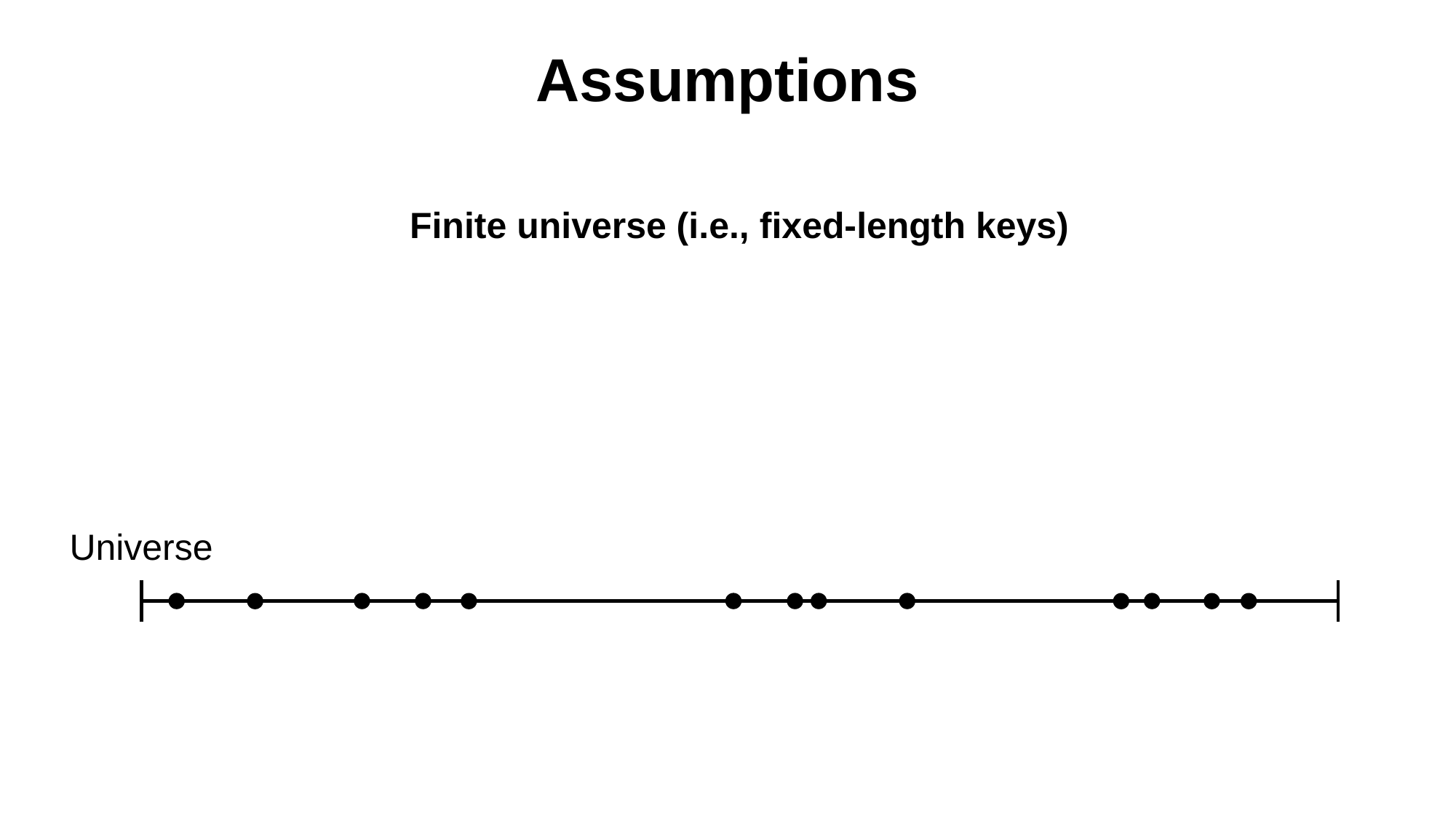

Assumptions
Finite universe (i.e., fixed-length keys)
Universe